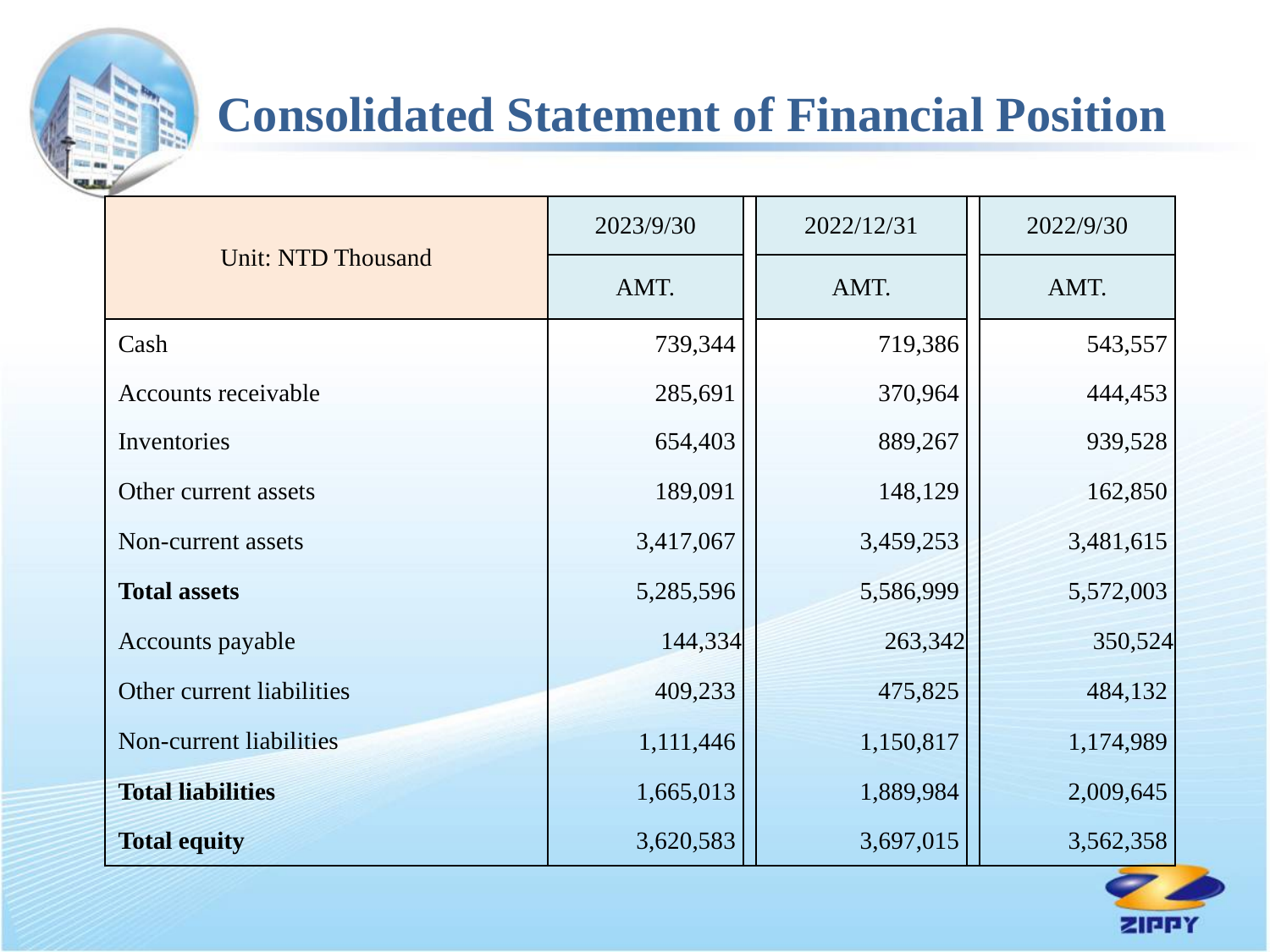

Consolidated Statement of Financial Position

| Unit: NTD Thousand | 2023/9/30 |  | 2022/12/31 |  | 2022/9/30 |
| --- | --- | --- | --- | --- | --- |
|  | AMT. |  | AMT. |  | AMT. |
| Cash | 739,344 |  | 719,386 |  | 543,557 |
| Accounts receivable | 285,691 |  | 370,964 |  | 444,453 |
| Inventories | 654,403 |  | 889,267 |  | 939,528 |
| Other current assets | 189,091 |  | 148,129 |  | 162,850 |
| Non-current assets | 3,417,067 |  | 3,459,253 |  | 3,481,615 |
| Total assets | 5,285,596 |  | 5,586,999 |  | 5,572,003 |
| Accounts payable | 144,334 |  | 263,342 |  | 350,524 |
| Other current liabilities | 409,233 |  | 475,825 |  | 484,132 |
| Non-current liabilities | 1,111,446 |  | 1,150,817 |  | 1,174,989 |
| Total liabilities | 1,665,013 |  | 1,889,984 |  | 2,009,645 |
| Total equity | 3,620,583 |  | 3,697,015 |  | 3,562,358 |